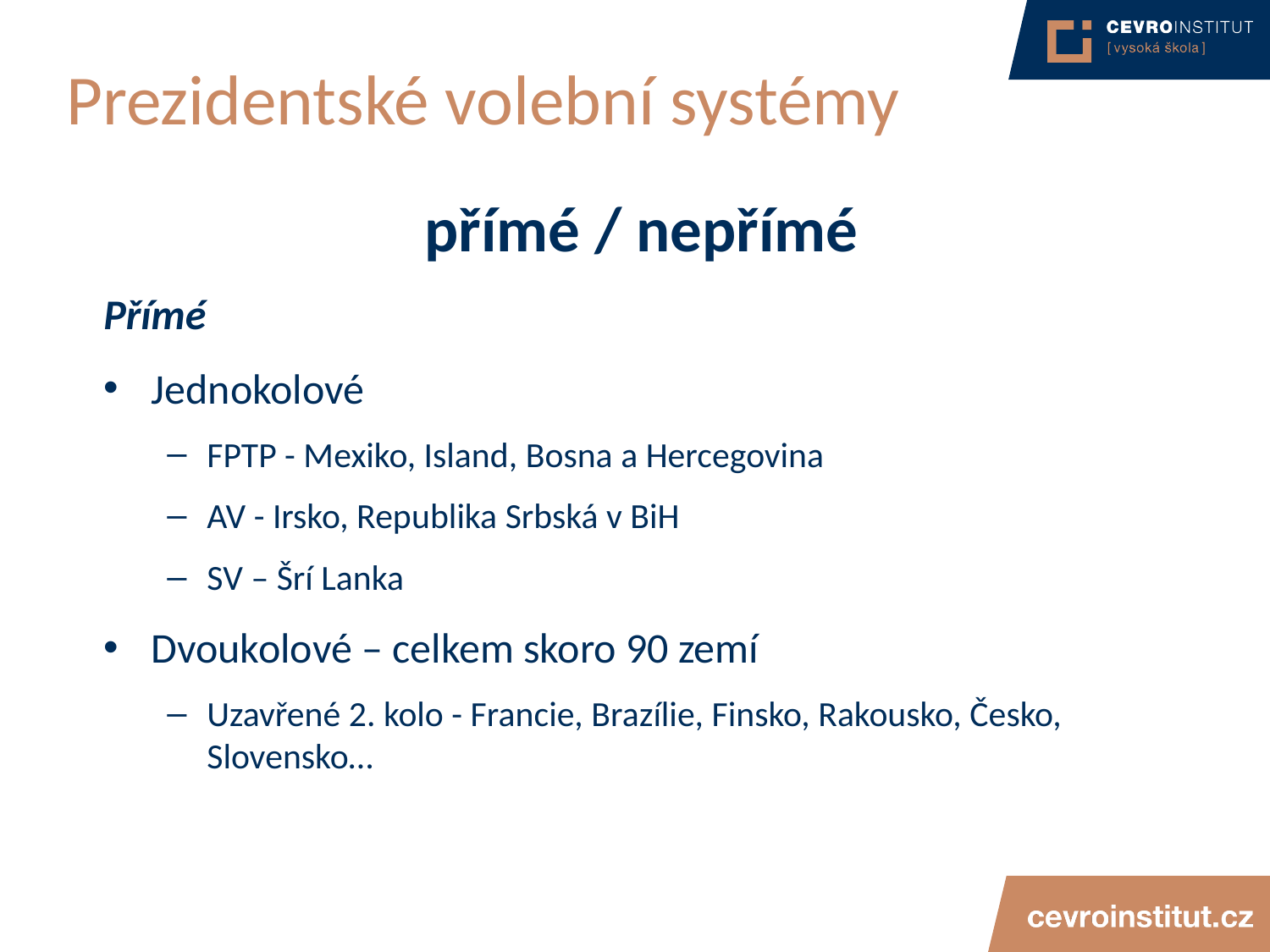

# Prezidentské volební systémy
přímé / nepřímé
Přímé
Jednokolové
FPTP - Mexiko, Island, Bosna a Hercegovina
AV - Irsko, Republika Srbská v BiH
SV – Šrí Lanka
Dvoukolové – celkem skoro 90 zemí
Uzavřené 2. kolo - Francie, Brazílie, Finsko, Rakousko, Česko, Slovensko…